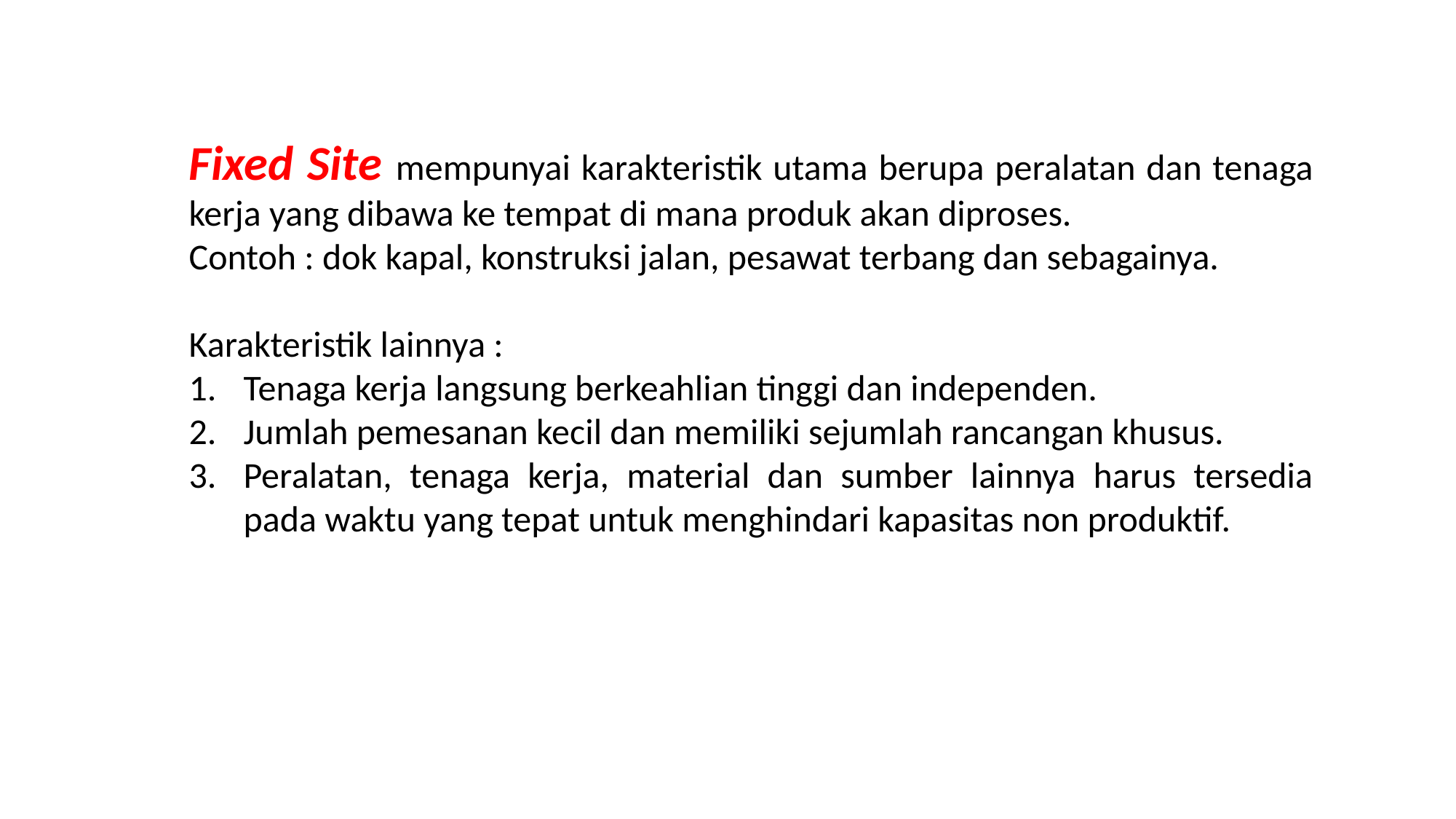

Fixed Site mempunyai karakteristik utama berupa peralatan dan tenaga kerja yang dibawa ke tempat di mana produk akan diproses.
Contoh : dok kapal, konstruksi jalan, pesawat terbang dan sebagainya.

Karakteristik lainnya :
Tenaga kerja langsung berkeahlian tinggi dan independen.
Jumlah pemesanan kecil dan memiliki sejumlah rancangan khusus.
Peralatan, tenaga kerja, material dan sumber lainnya harus tersedia pada waktu yang tepat untuk menghindari kapasitas non produktif.